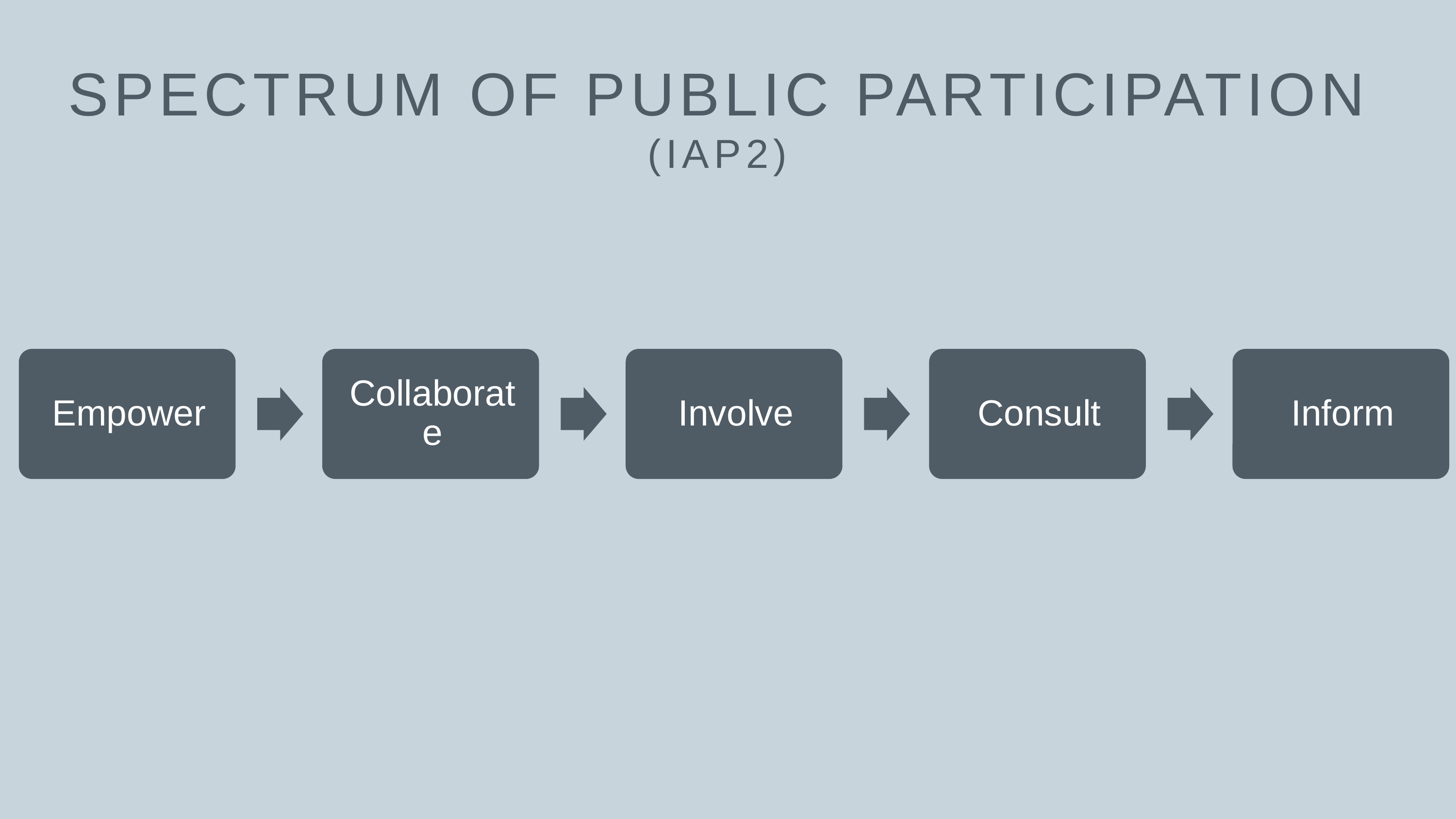

SPECTRUM OF PUBLIC PARTICIPATION
(IAP2)
Empower

Collaborate

Involve

Consult

Inform